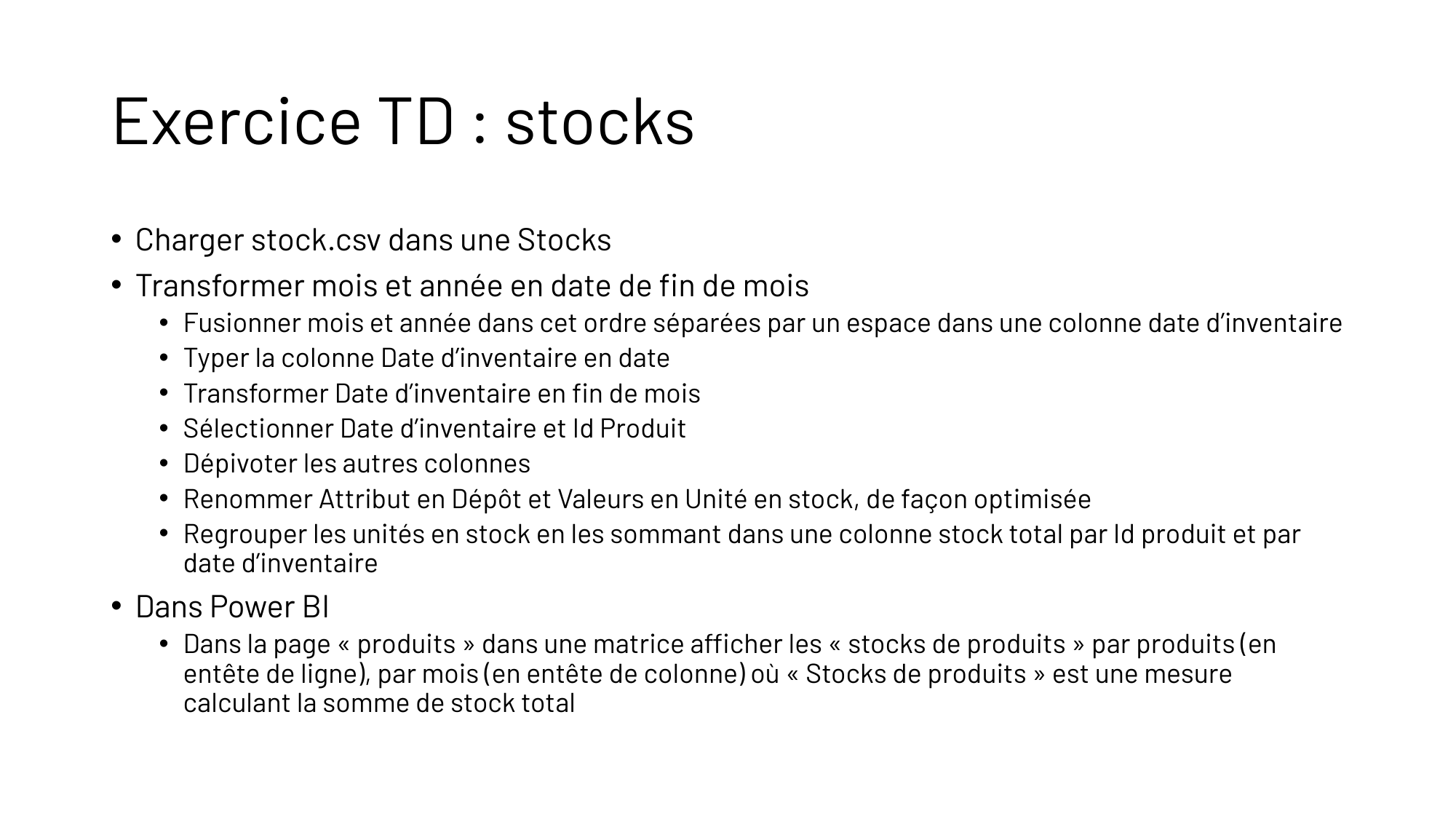

# Exercice TD : stocks
Charger stock.csv dans une Stocks
Transformer mois et année en date de fin de mois
Fusionner mois et année dans cet ordre séparées par un espace dans une colonne date d’inventaire
Typer la colonne Date d’inventaire en date
Transformer Date d’inventaire en fin de mois
Sélectionner Date d’inventaire et Id Produit
Dépivoter les autres colonnes
Renommer Attribut en Dépôt et Valeurs en Unité en stock, de façon optimisée
Regrouper les unités en stock en les sommant dans une colonne stock total par Id produit et par date d’inventaire
Dans Power BI
Dans la page « produits » dans une matrice afficher les « stocks de produits » par produits (en entête de ligne), par mois (en entête de colonne) où « Stocks de produits » est une mesure calculant la somme de stock total